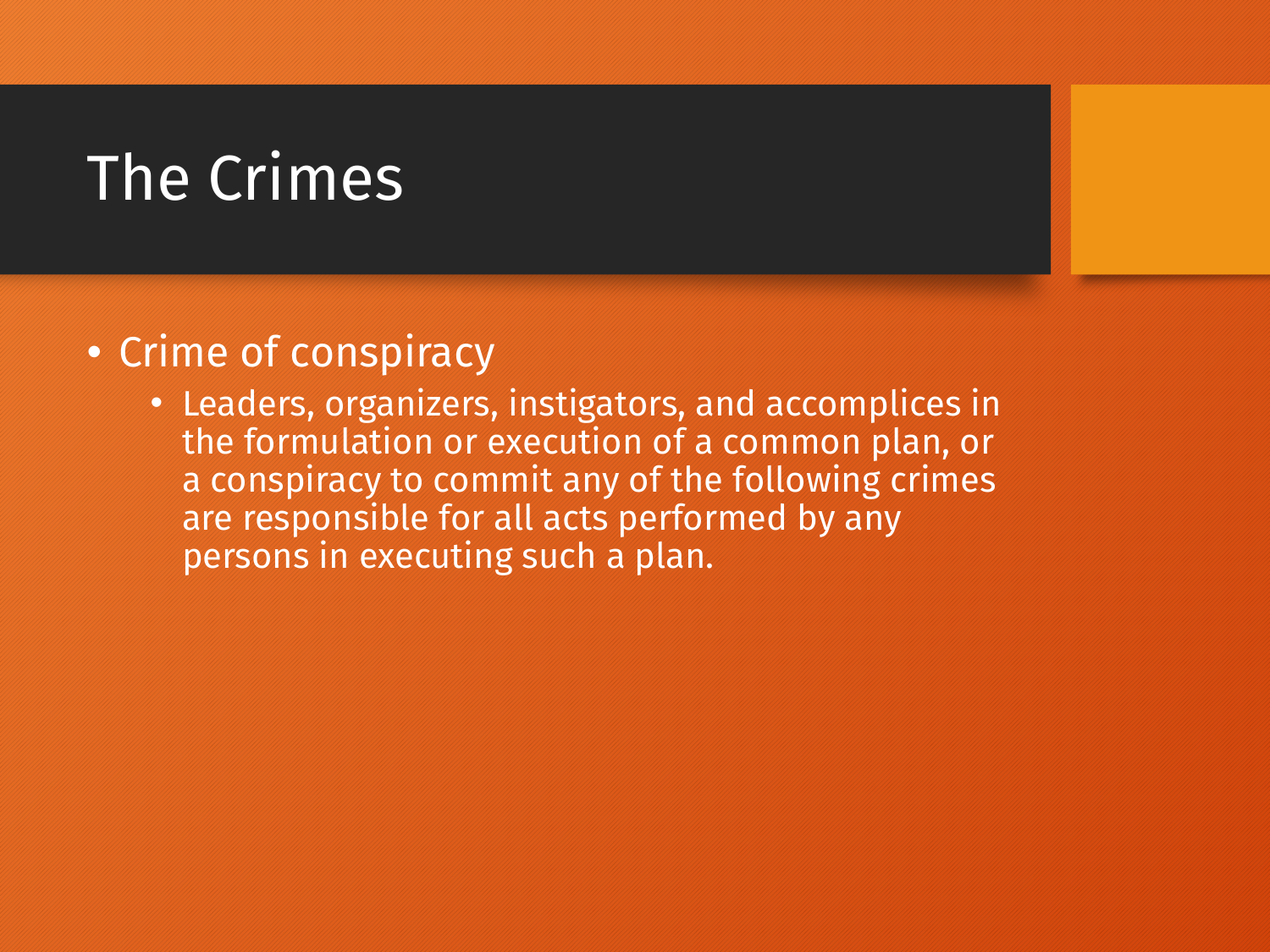

# The Crimes
Crime of conspiracy
Leaders, organizers, instigators, and accomplices in the formulation or execution of a common plan, or a conspiracy to commit any of the following crimes are responsible for all acts performed by any persons in executing such a plan.